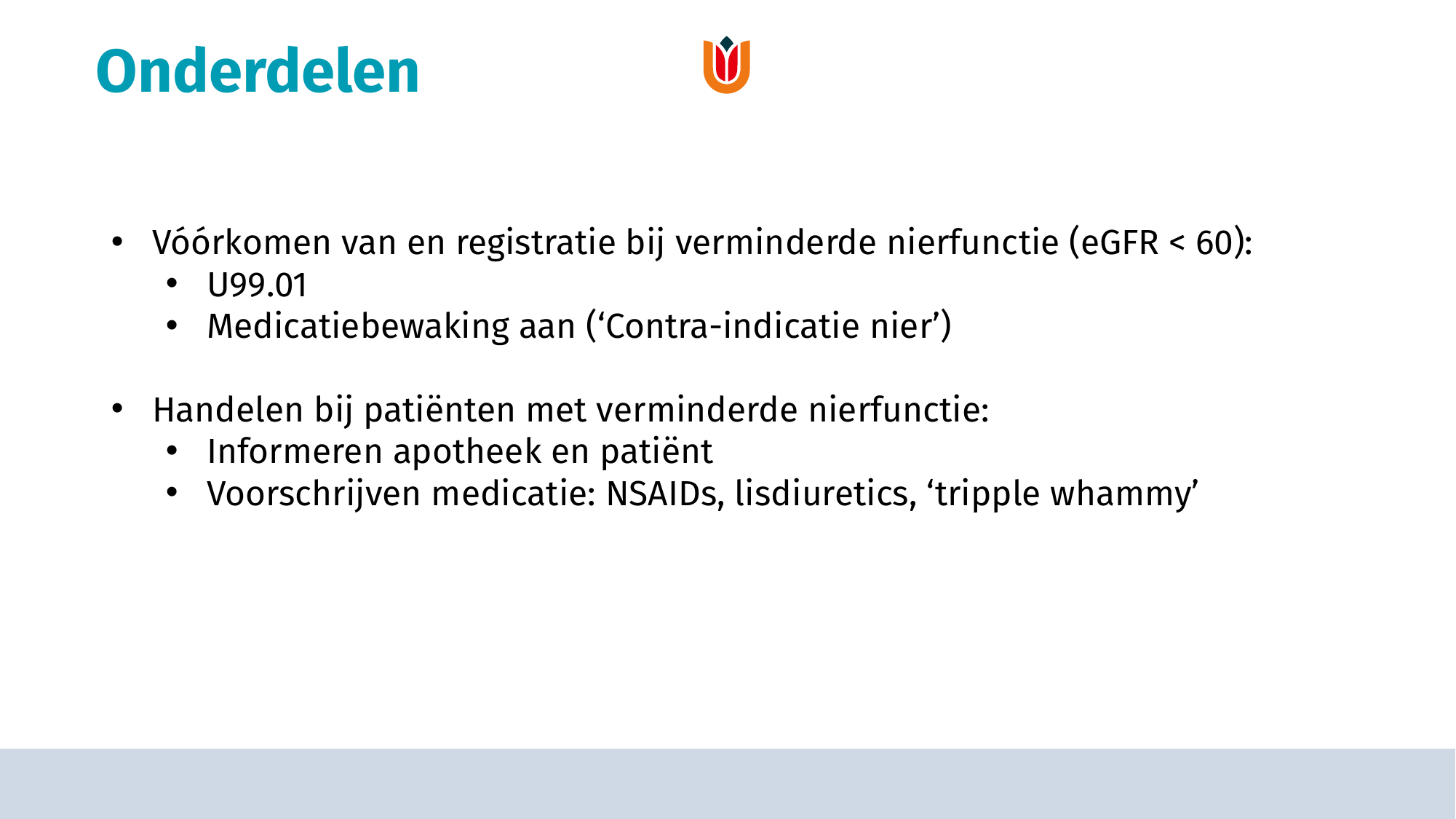

# Onderdelen

Vóórkomen van en registratie bij verminderde nierfunctie (eGFR < 60):
U99.01
Medicatiebewaking aan (‘Contra-indicatie nier’)

Handelen bij patiënten met verminderde nierfunctie:
Informeren apotheek en patiënt
Voorschrijven medicatie: NSAIDs, lisdiuretics, ‘tripple whammy’